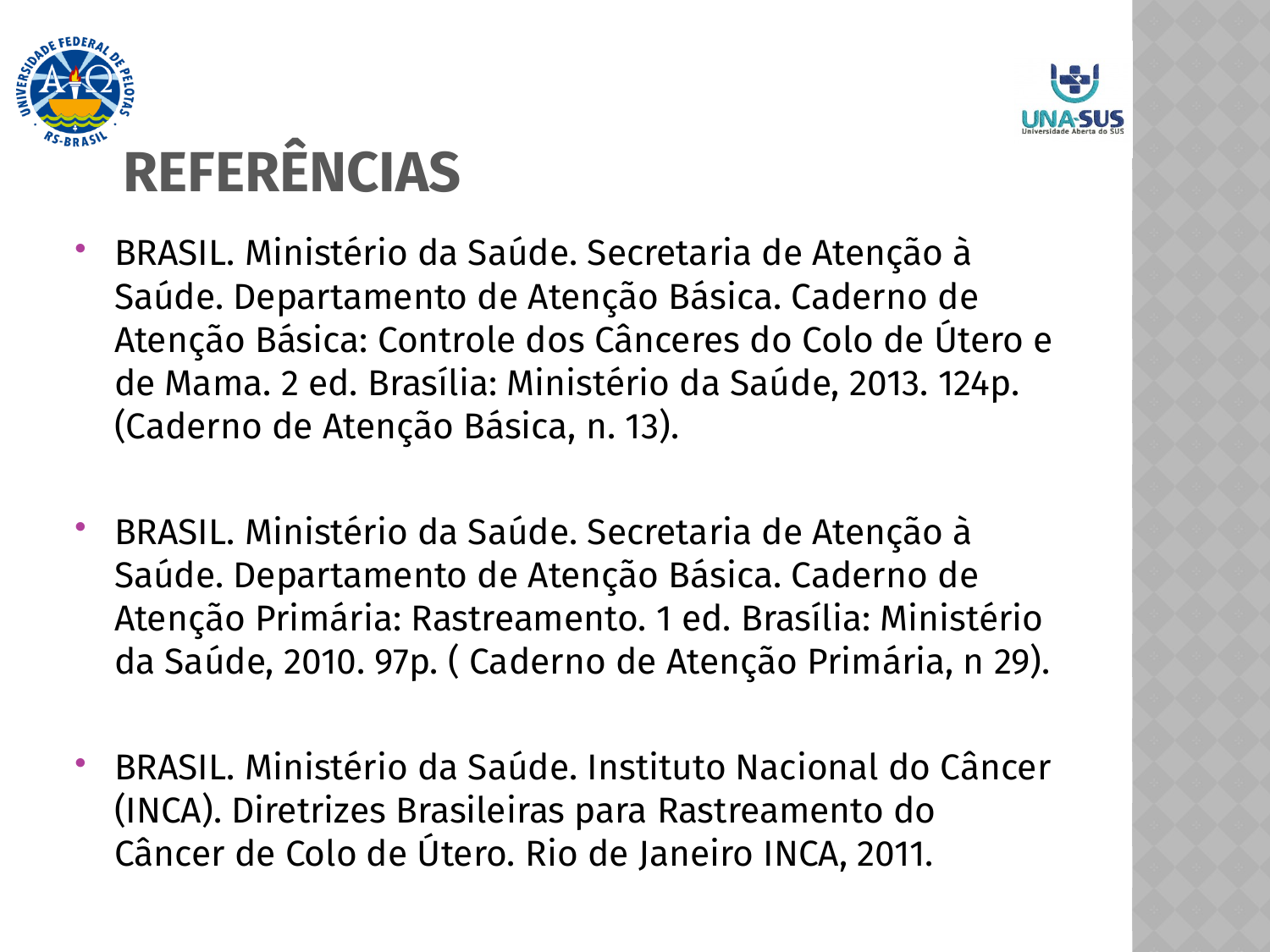

# Referências
BRASIL. Ministério da Saúde. Secretaria de Atenção à Saúde. Departamento de Atenção Básica. Caderno de Atenção Básica: Controle dos Cânceres do Colo de Útero e de Mama. 2 ed. Brasília: Ministério da Saúde, 2013. 124p. (Caderno de Atenção Básica, n. 13).

BRASIL. Ministério da Saúde. Secretaria de Atenção à Saúde. Departamento de Atenção Básica. Caderno de Atenção Primária: Rastreamento. 1 ed. Brasília: Ministério da Saúde, 2010. 97p. ( Caderno de Atenção Primária, n 29).

BRASIL. Ministério da Saúde. Instituto Nacional do Câncer (INCA). Diretrizes Brasileiras para Rastreamento do Câncer de Colo de Útero. Rio de Janeiro INCA, 2011.